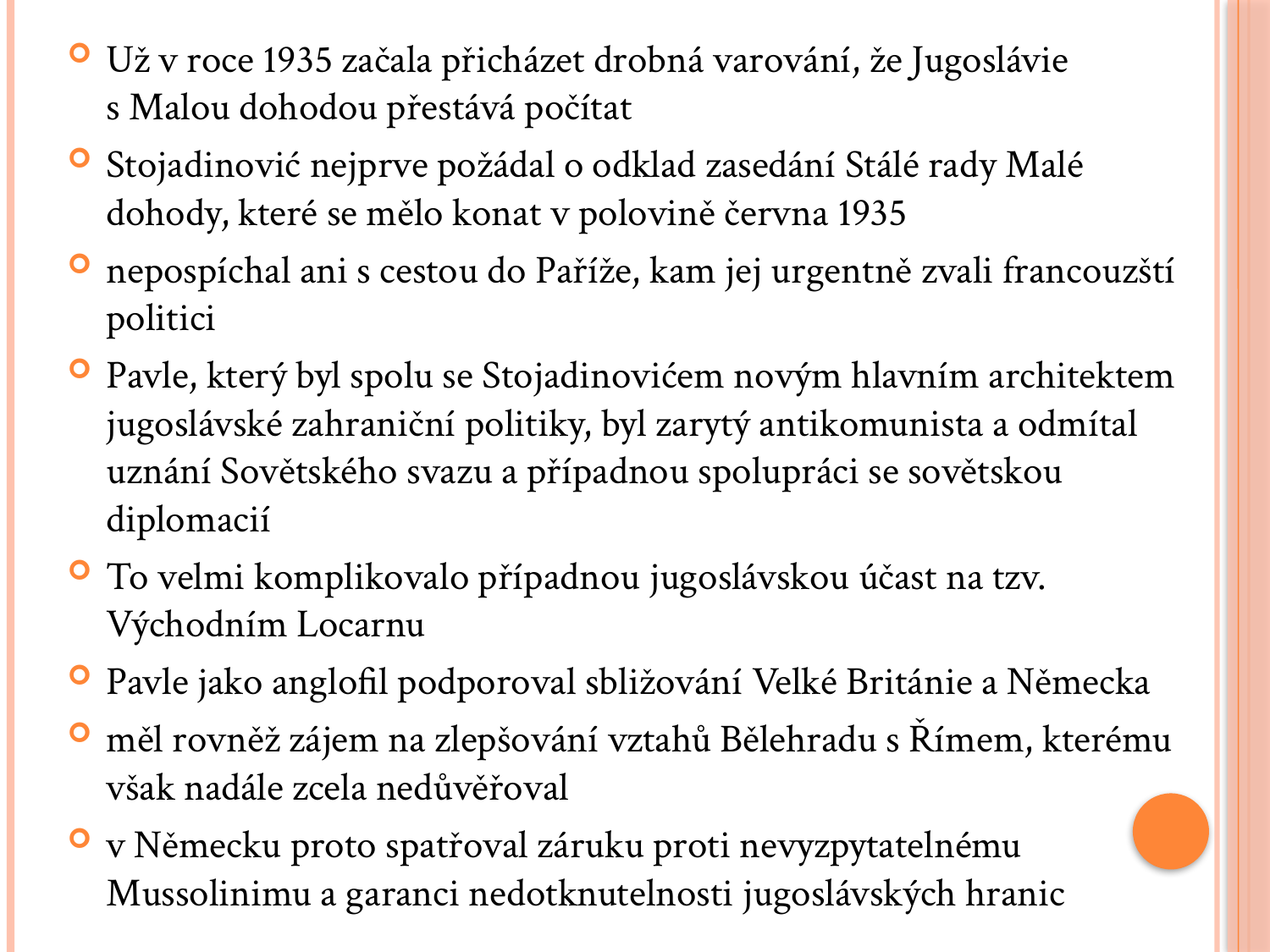

Už v roce 1935 začala přicházet drobná varování, že Jugoslávie s Malou dohodou přestává počítat
Stojadinović nejprve požádal o odklad zasedání Stálé rady Malé dohody, které se mělo konat v polovině června 1935
nepospíchal ani s cestou do Paříže, kam jej urgentně zvali francouzští politici
Pavle, který byl spolu se Stojadinovićem novým hlavním architektem jugoslávské zahraniční politiky, byl zarytý antikomunista a odmítal uznání Sovětského svazu a případnou spolupráci se sovětskou diplomacií
To velmi komplikovalo případnou jugoslávskou účast na tzv. Východním Locarnu
Pavle jako anglofil podporoval sbližování Velké Británie a Německa
měl rovněž zájem na zlepšování vztahů Bělehradu s Římem, kterému však nadále zcela nedůvěřoval
v Německu proto spatřoval záruku proti nevyzpytatelnému Mussolinimu a garanci nedotknutelnosti jugoslávských hranic